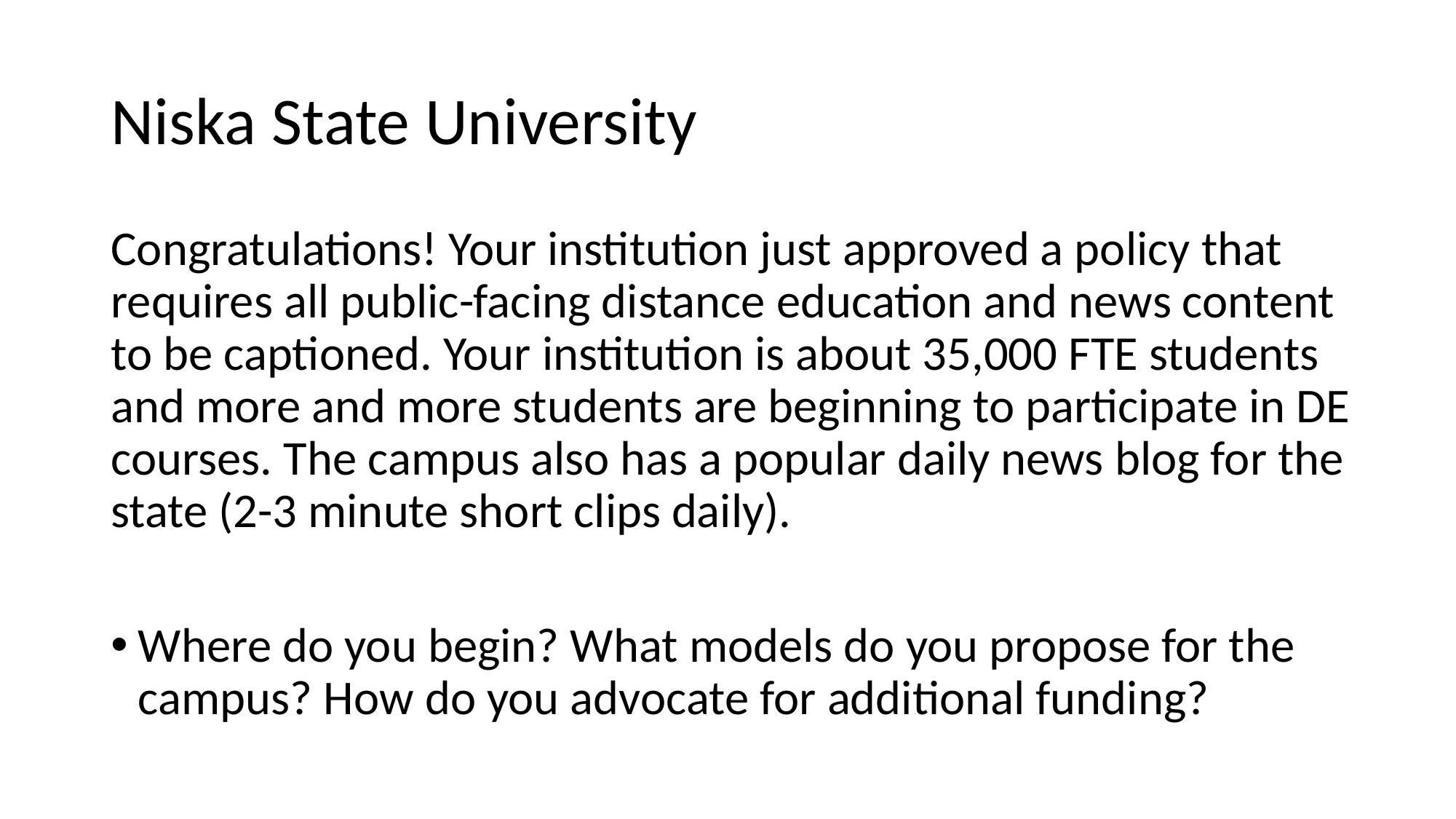

# Niska State University
Congratulations! Your institution just approved a policy that requires all public-facing distance education and news content to be captioned. Your institution is about 35,000 FTE students and more and more students are beginning to participate in DE courses. The campus also has a popular daily news blog for the state (2-3 minute short clips daily).

Where do you begin? What models do you propose for the campus? How do you advocate for additional funding?